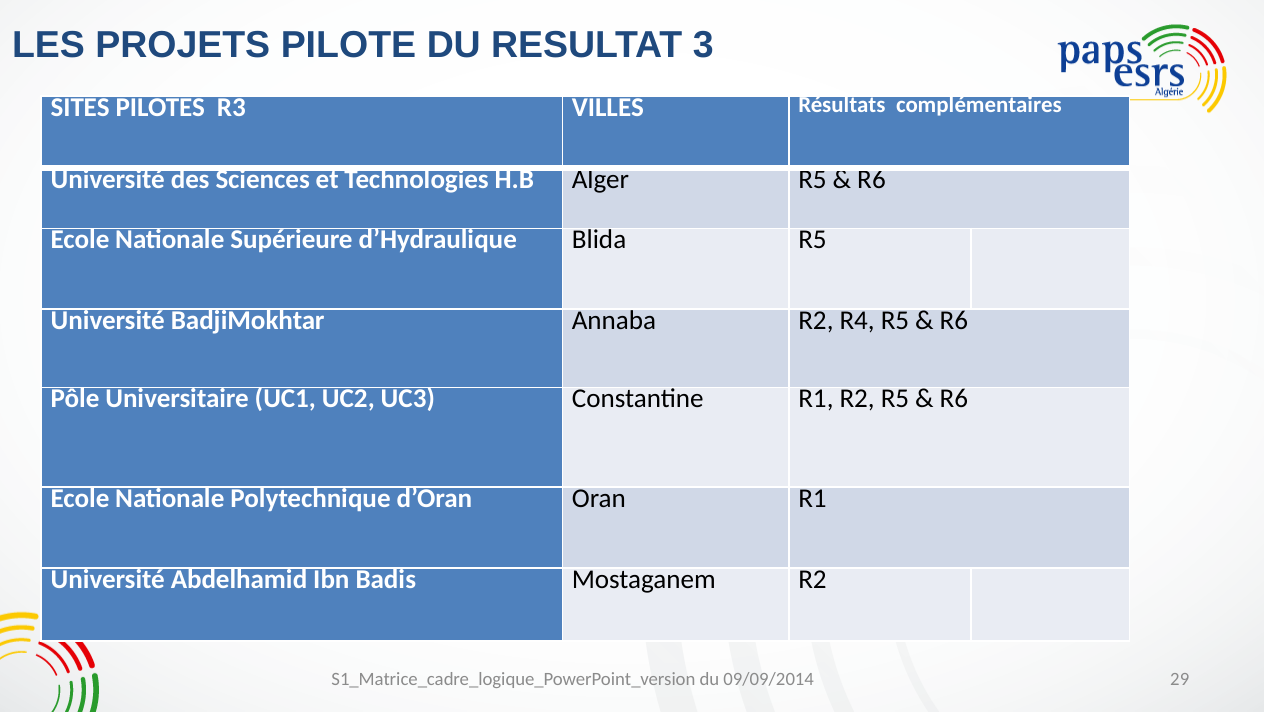

LES PROJETS PILOTE DU RESULTAT 3
| SITES PILOTES R3 | VILLES | Résultats complémentaires |  |
| --- | --- | --- | --- |
| Université des Sciences et Technologies H.B | Alger | R5 & R6 |  |
| Ecole Nationale Supérieure d’Hydraulique | Blida | R5 |  |
| Université BadjiMokhtar | Annaba | R2, R4, R5 & R6 |  |
| Pôle Universitaire (UC1, UC2, UC3) | Constantine | R1, R2, R5 & R6 |  |
| Ecole Nationale Polytechnique d’Oran | Oran | R1 |  |
| Université Abdelhamid Ibn Badis | Mostaganem | R2 |  |
S1_Matrice_cadre_logique_PowerPoint_version du 09/09/2014
29